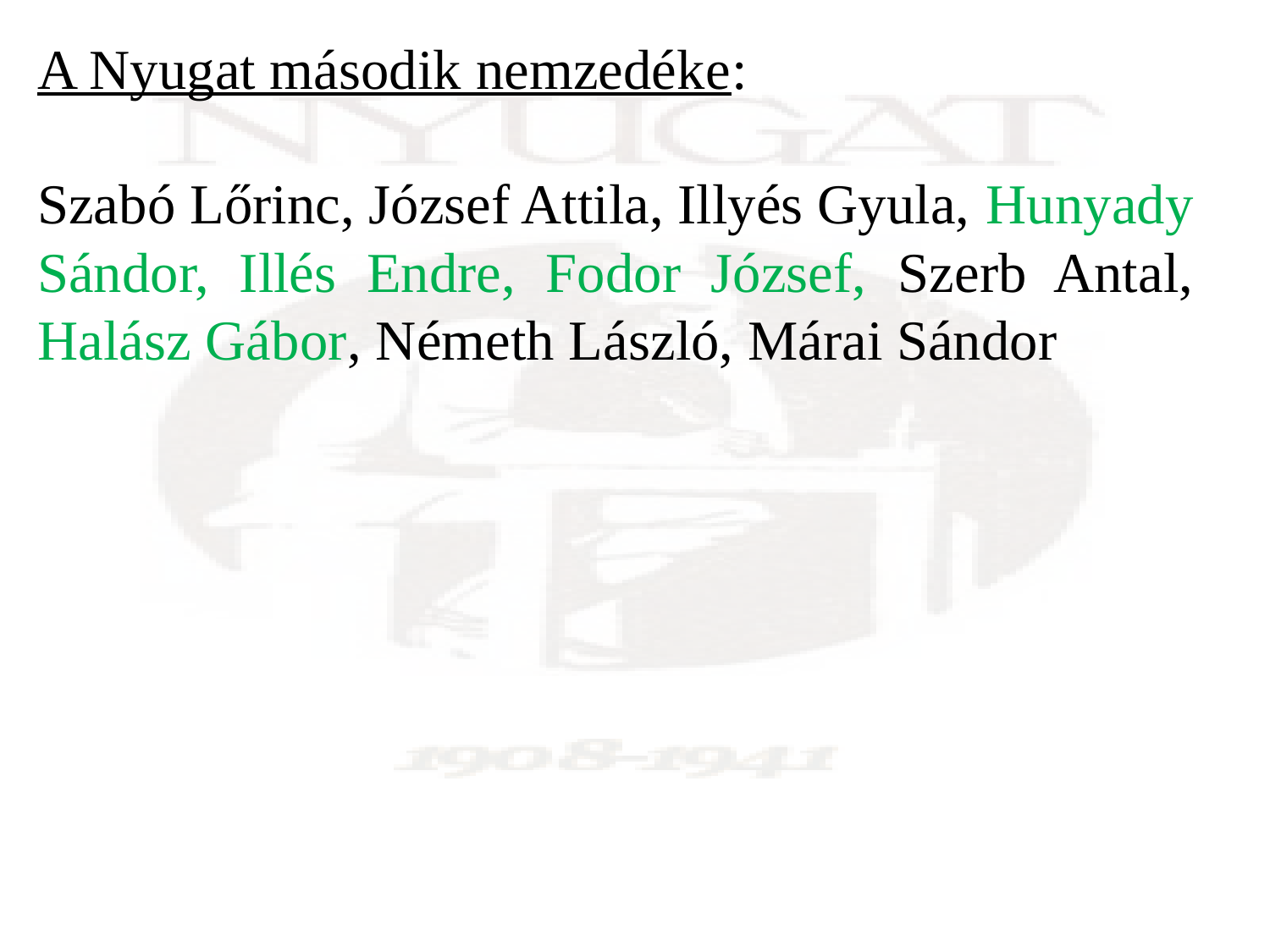

A Nyugat második nemzedéke:

Szabó Lőrinc, József Attila, Illyés Gyula, Hunyady Sándor, Illés Endre, Fodor József, Szerb Antal, Halász Gábor, Németh László, Márai Sándor